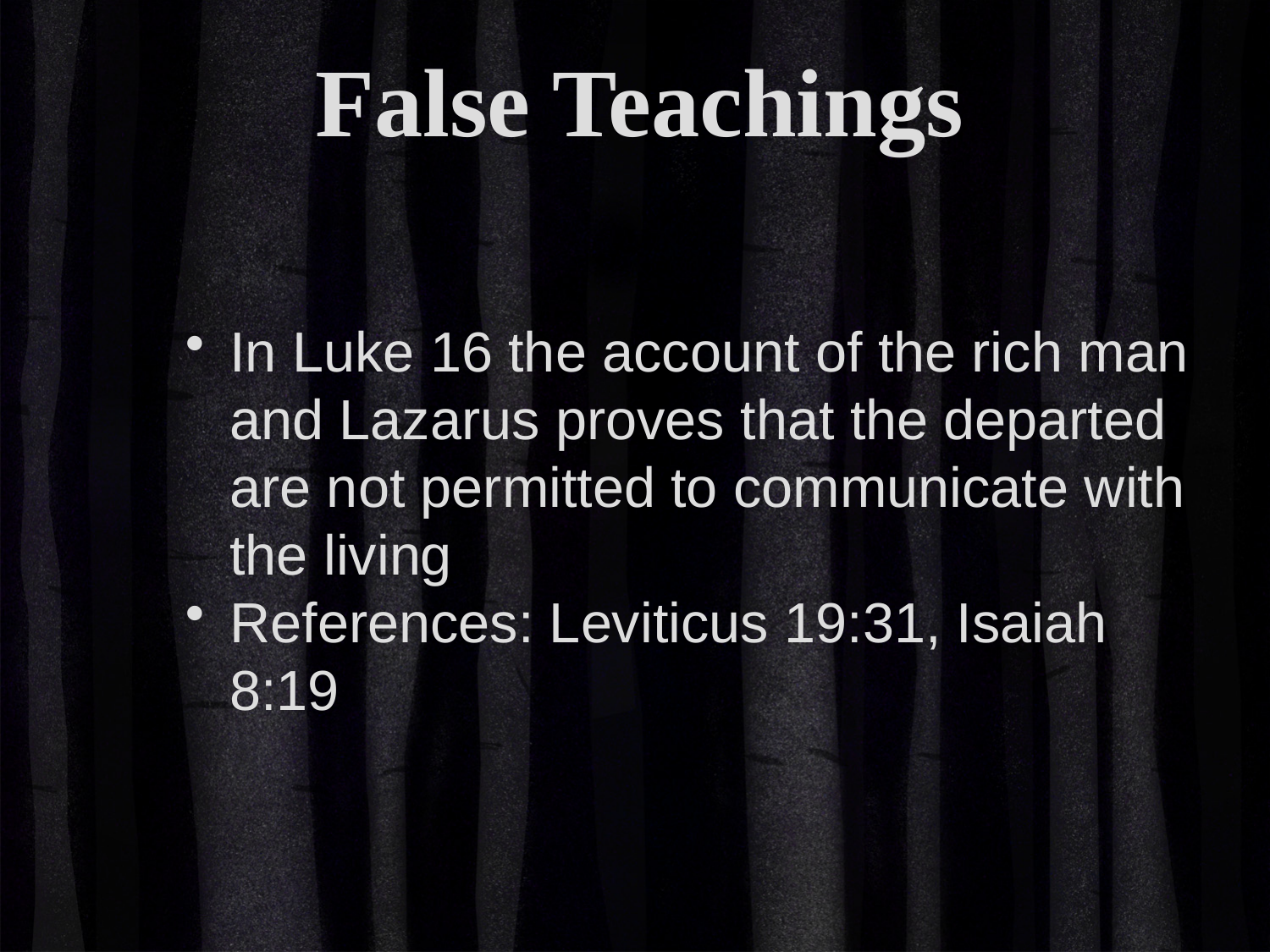

False Teachings
In Luke 16 the account of the rich man and Lazarus proves that the departed are not permitted to communicate with the living
References: Leviticus 19:31, Isaiah 8:19